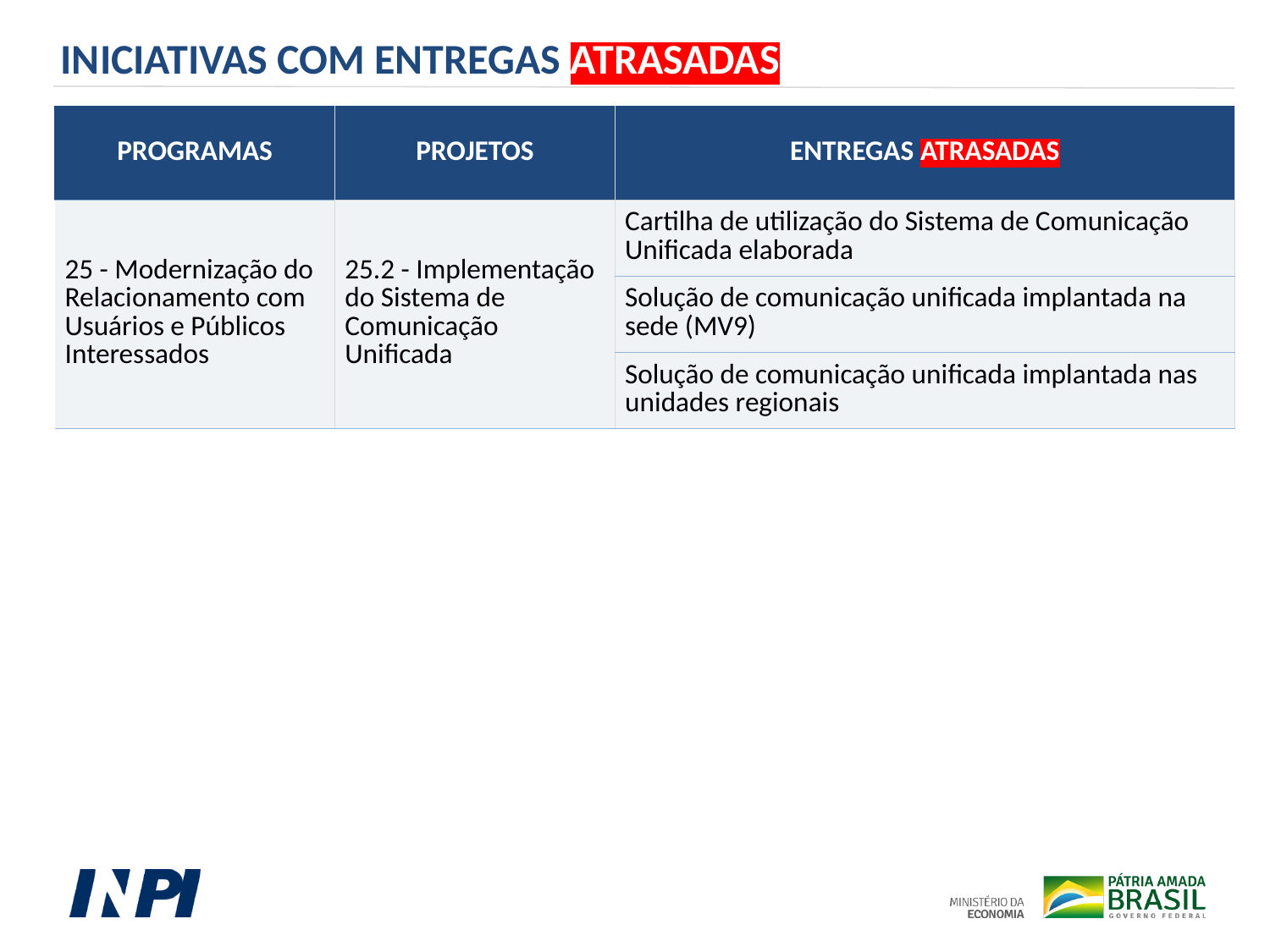

INICIATIVAS COM ENTREGAS ATRASADAS
| PROGRAMAS | PROJETOS | ENTREGAS ATRASADAS |
| --- | --- | --- |
| 25 - Modernização do Relacionamento com Usuários e Públicos Interessados | 25.2 - Implementação do Sistema de Comunicação Unificada | Cartilha de utilização do Sistema de Comunicação Unificada elaborada |
|  |  | Solução de comunicação unificada implantada na sede (MV9) |
|  |  | Solução de comunicação unificada implantada nas unidades regionais |